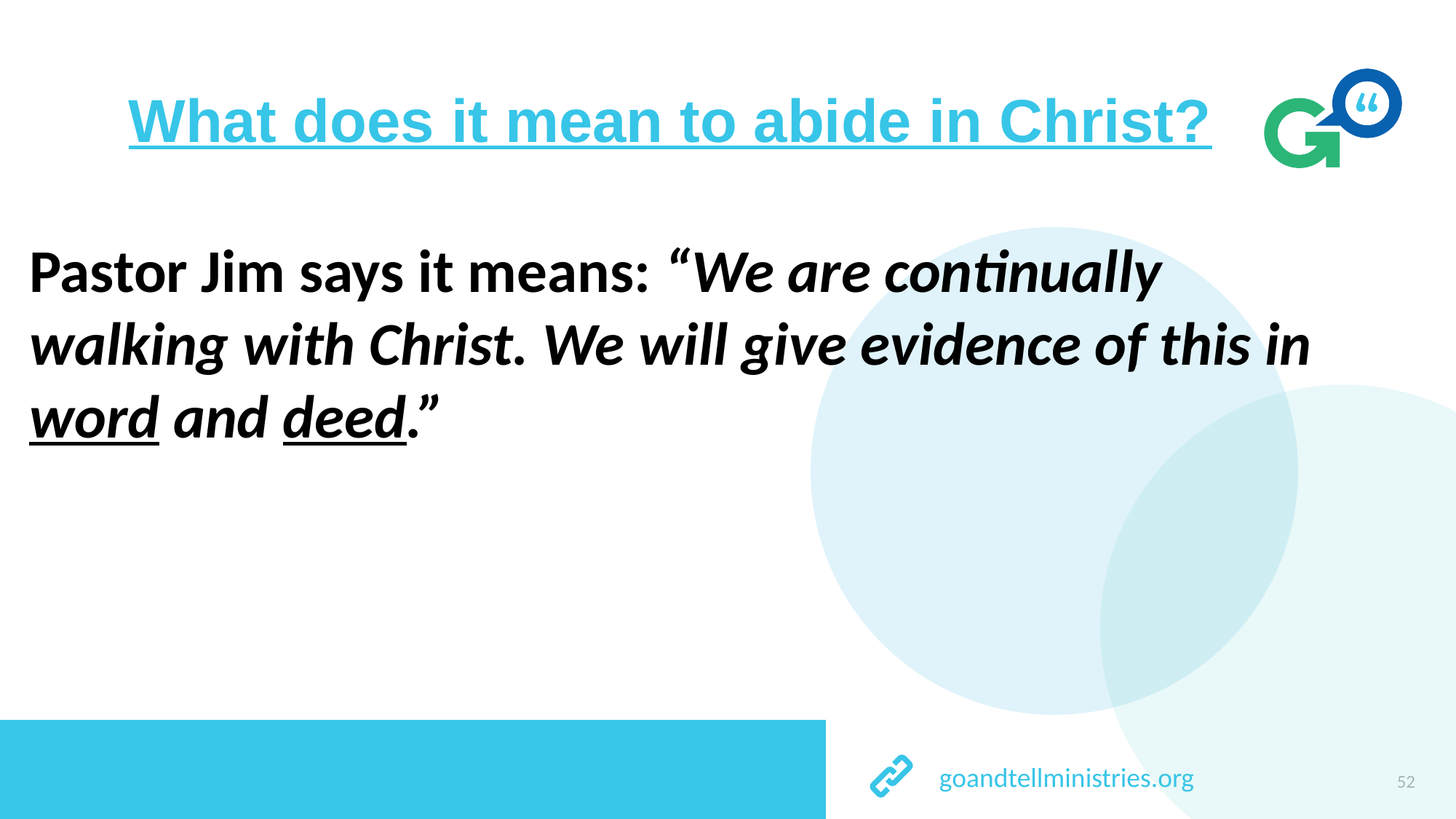

# What does it mean to abide in Christ?
Pastor Jim says it means: “We are continually walking with Christ. We will give evidence of this in word and deed.”
52